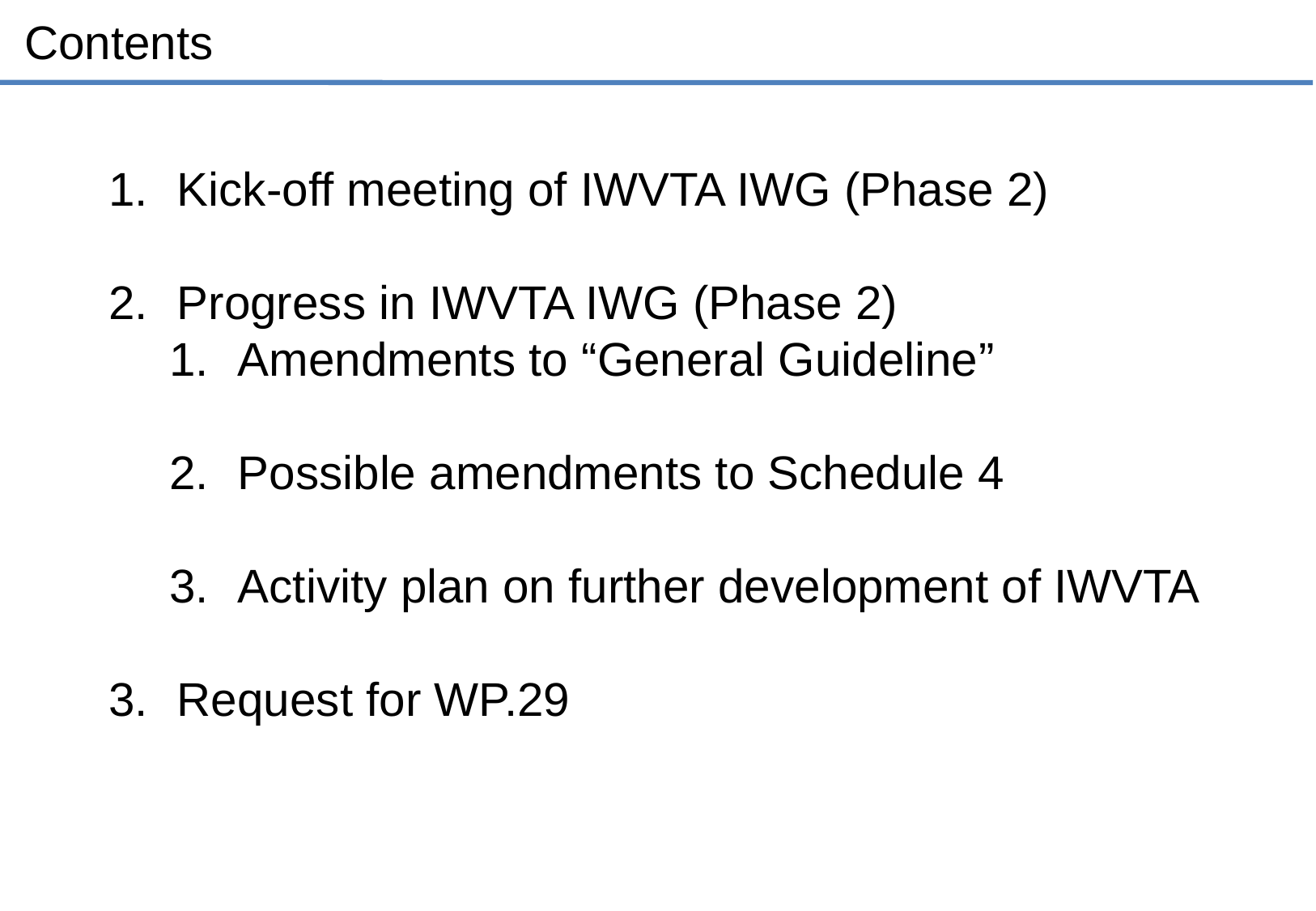

Contents

Kick-off meeting of IWVTA IWG (Phase 2)

Progress in IWVTA IWG (Phase 2)
Amendments to “General Guideline”

Possible amendments to Schedule 4

Activity plan on further development of IWVTA

Request for WP.29